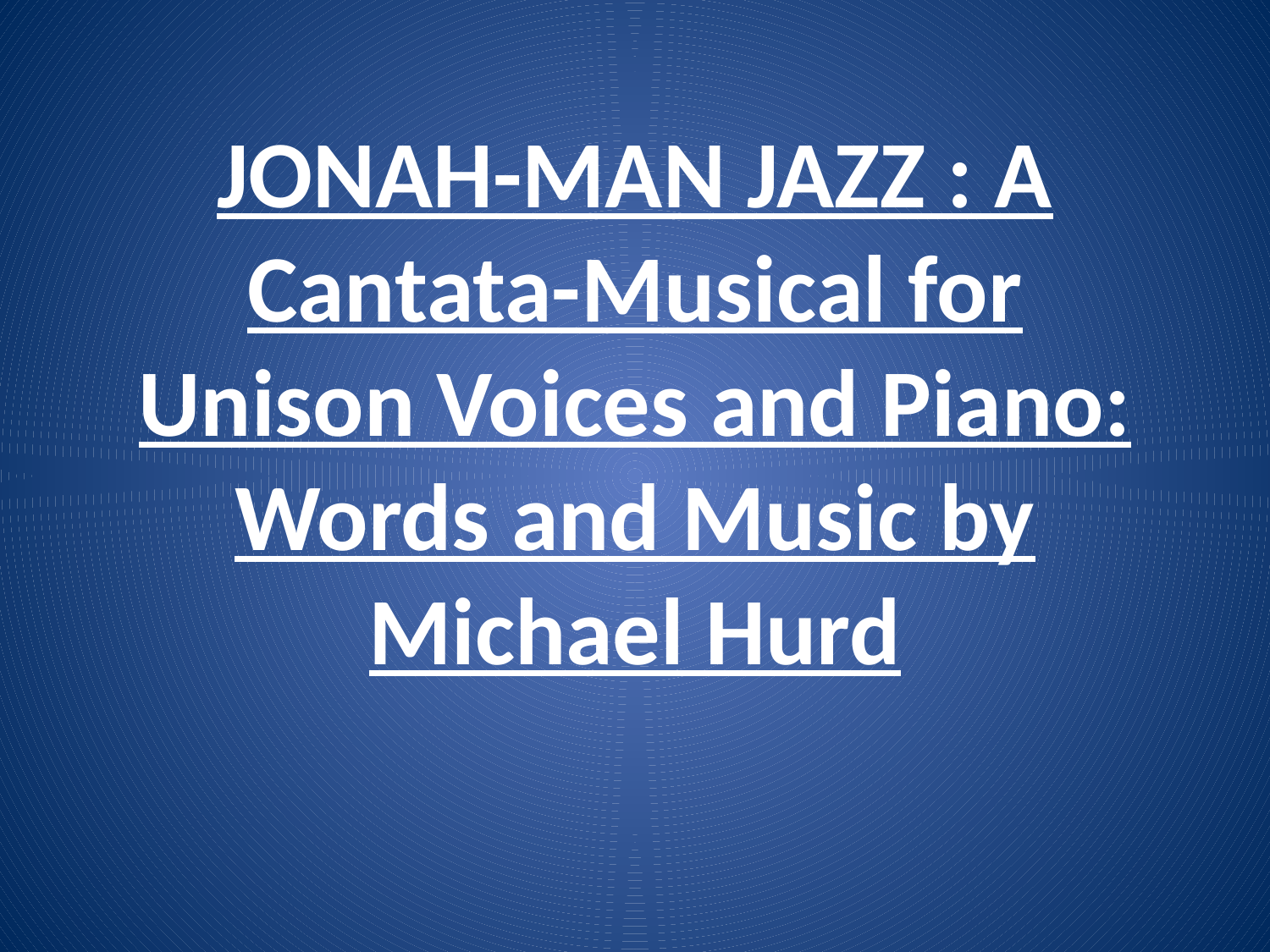

# JONAH-MAN JAZZ : A Cantata-Musical for Unison Voices and Piano: Words and Music by Michael Hurd